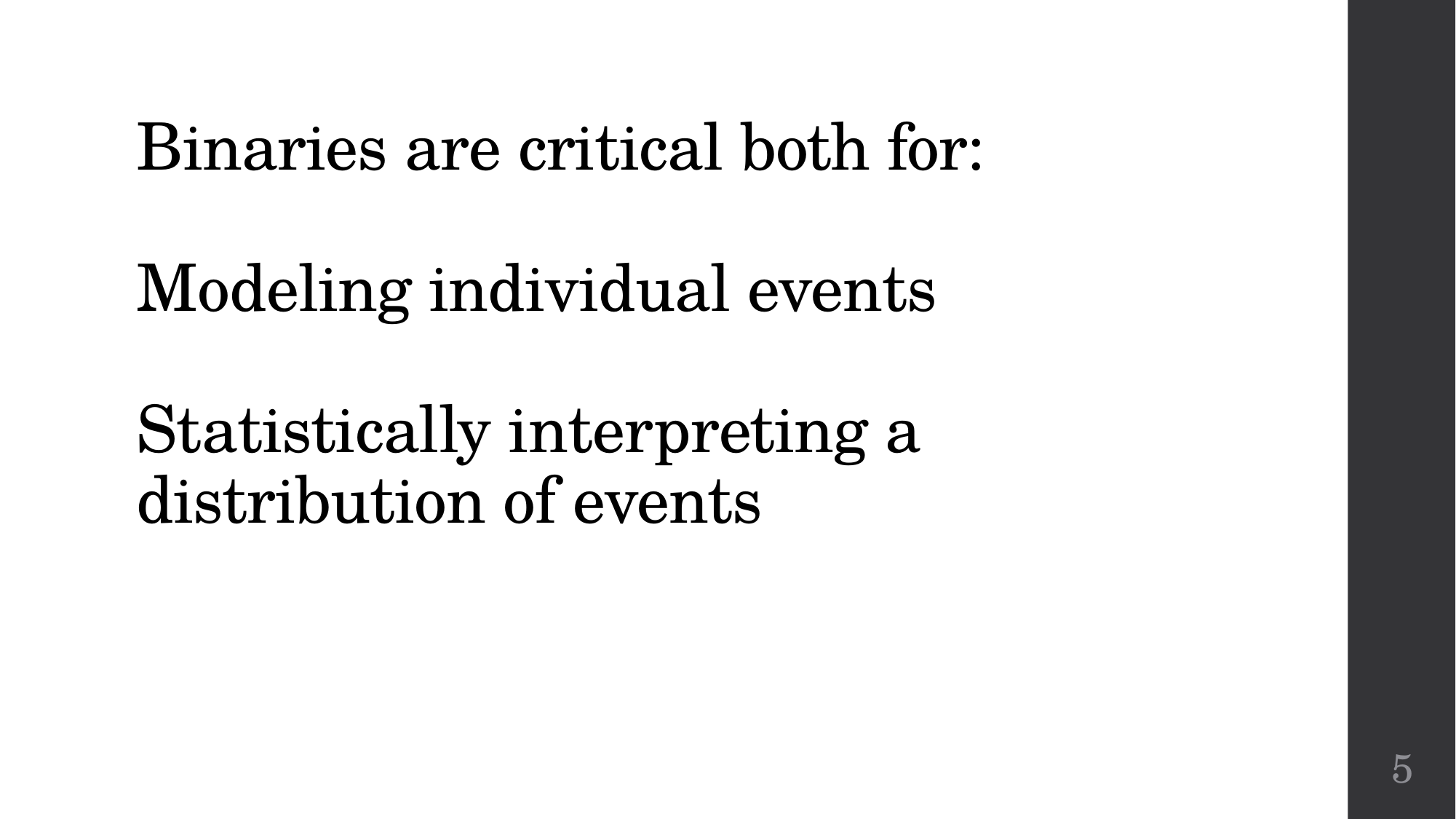

# Binaries are critical both for: Modeling individual events Statistically interpreting a distribution of events
5